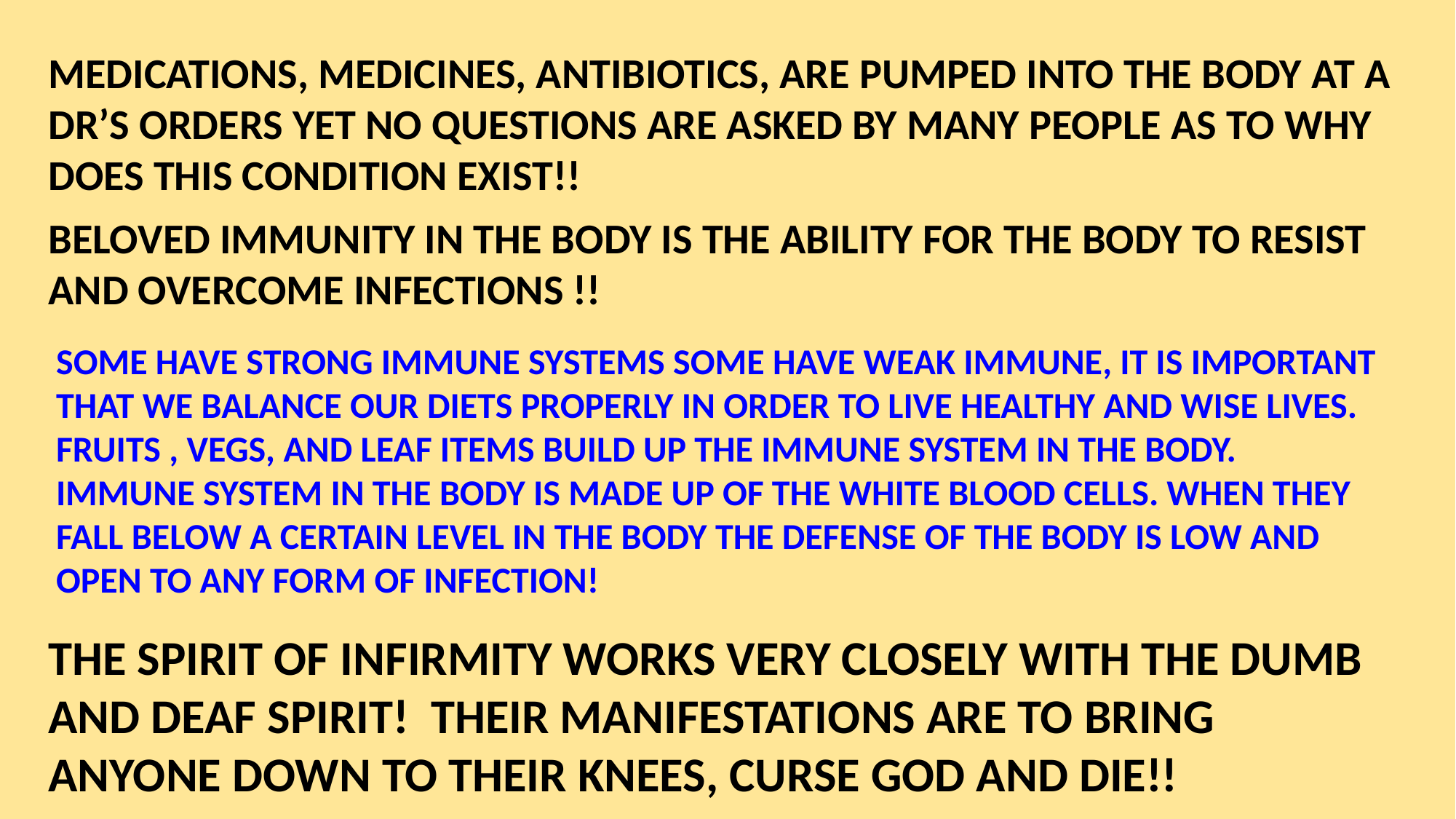

MEDICATIONS, MEDICINES, ANTIBIOTICS, ARE PUMPED INTO THE BODY AT A DR’S ORDERS YET NO QUESTIONS ARE ASKED BY MANY PEOPLE AS TO WHY DOES THIS CONDITION EXIST!!
BELOVED IMMUNITY IN THE BODY IS THE ABILITY FOR THE BODY TO RESIST AND OVERCOME INFECTIONS !!
SOME HAVE STRONG IMMUNE SYSTEMS SOME HAVE WEAK IMMUNE, IT IS IMPORTANT THAT WE BALANCE OUR DIETS PROPERLY IN ORDER TO LIVE HEALTHY AND WISE LIVES.  FRUITS , VEGS, AND LEAF ITEMS BUILD UP THE IMMUNE SYSTEM IN THE BODY.  IMMUNE SYSTEM IN THE BODY IS MADE UP OF THE WHITE BLOOD CELLS. WHEN THEY FALL BELOW A CERTAIN LEVEL IN THE BODY THE DEFENSE OF THE BODY IS LOW AND OPEN TO ANY FORM OF INFECTION!
THE SPIRIT OF INFIRMITY WORKS VERY CLOSELY WITH THE DUMB AND DEAF SPIRIT!  THEIR MANIFESTATIONS ARE TO BRING ANYONE DOWN TO THEIR KNEES, CURSE GOD AND DIE!!